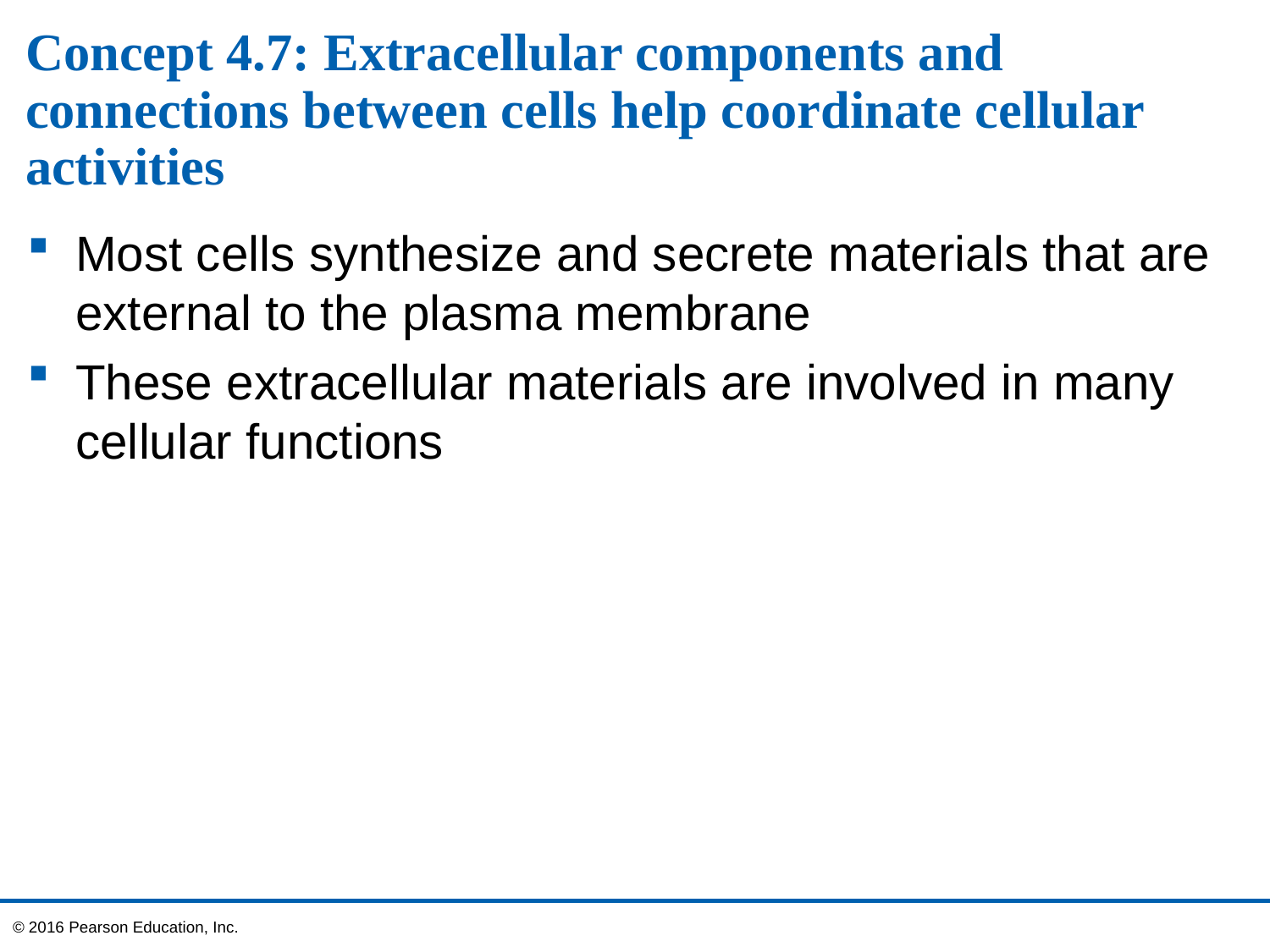

# Concept 4.7: Extracellular components and connections between cells help coordinate cellular activities
Most cells synthesize and secrete materials that are external to the plasma membrane
These extracellular materials are involved in many cellular functions
© 2016 Pearson Education, Inc.